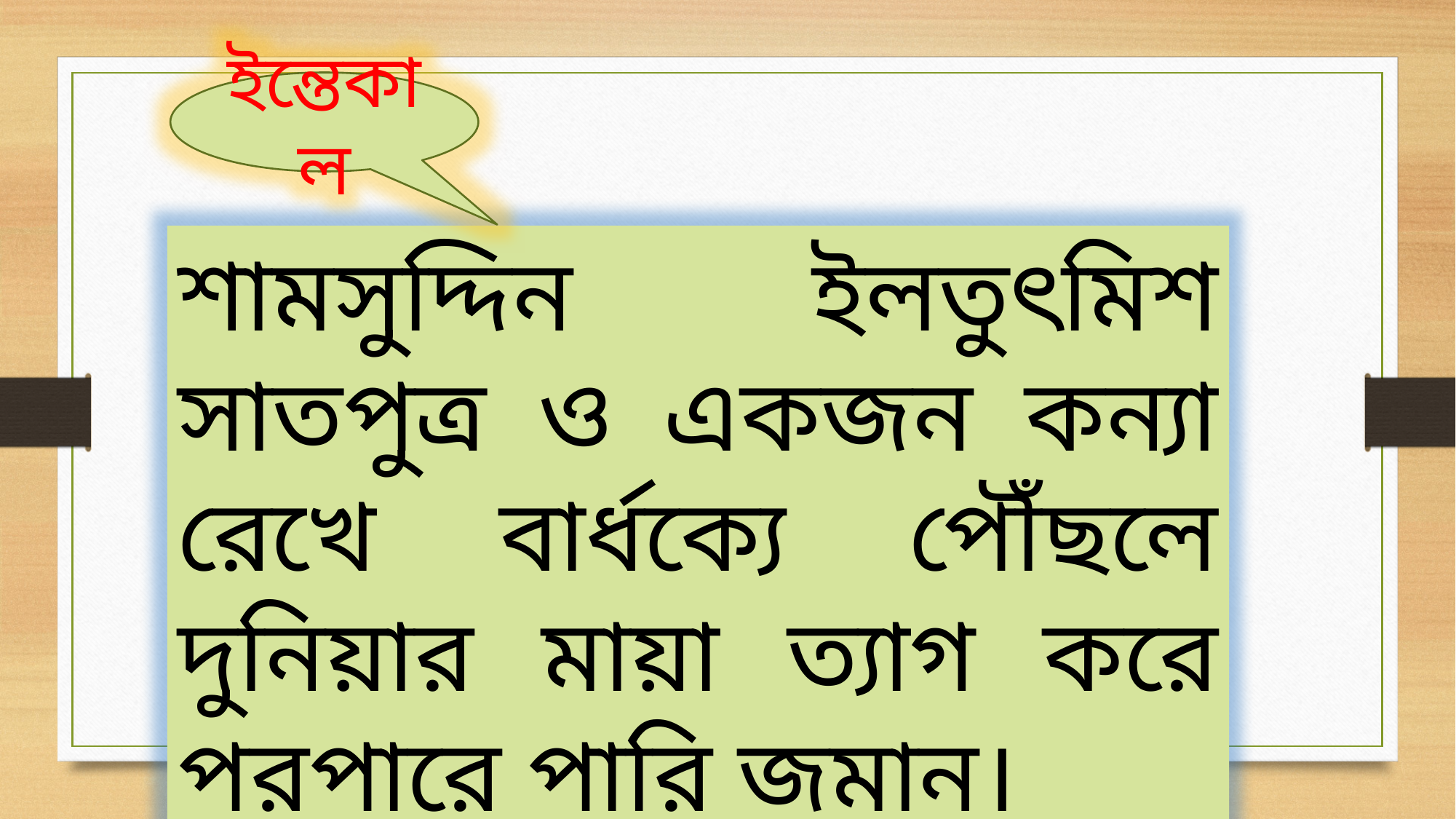

ইন্তেকাল
শামসুদ্দিন ইলতুৎমিশ সাতপুত্র ও একজন কন্যা রেখে বার্ধক্যে পৌঁছলে দুনিয়ার মায়া ত্যাগ করে পরপারে পারি জমান।